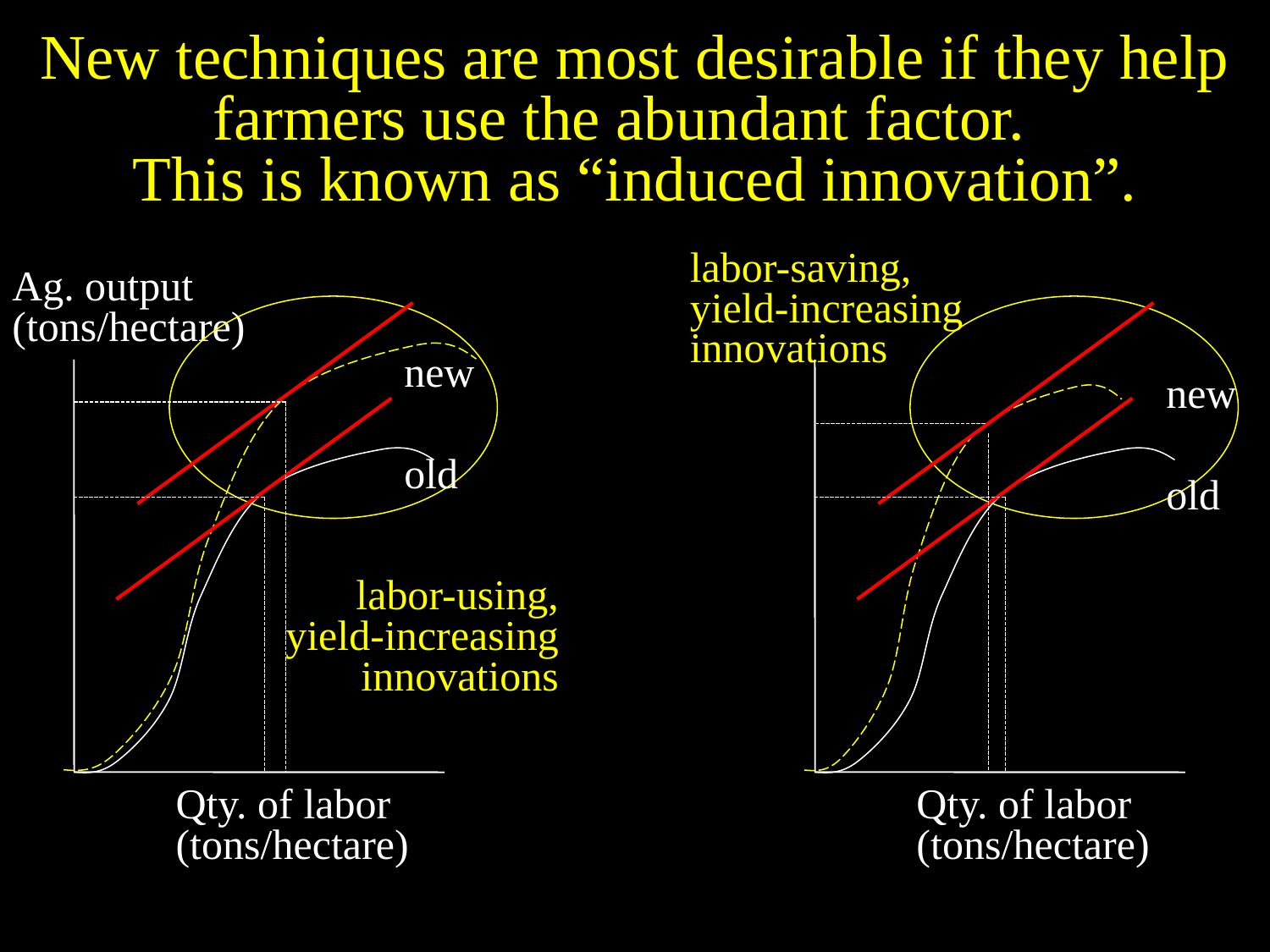

# New techniques are most desirable if they help farmers use the abundant factor. This is known as “induced innovation”.
labor-saving,
yield-increasing
innovations
Ag. output
(tons/hectare)

Qty. of labor
(tons/hectare)

Qty. of labor
(tons/hectare)
new
old
new
old
labor-using, yield-increasing innovations